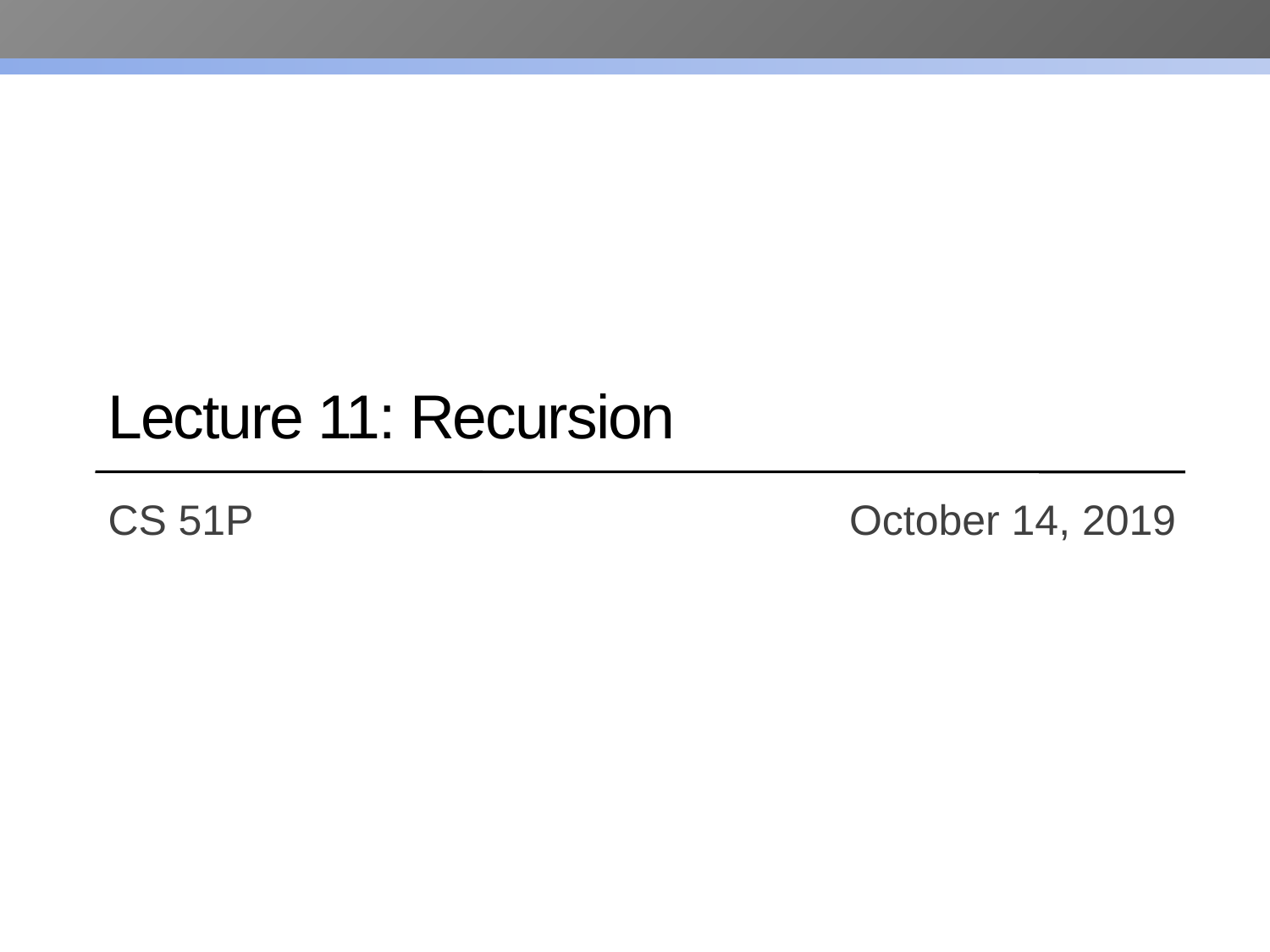

# Lecture 11: Recursion
CS 51P				         October 14, 2019